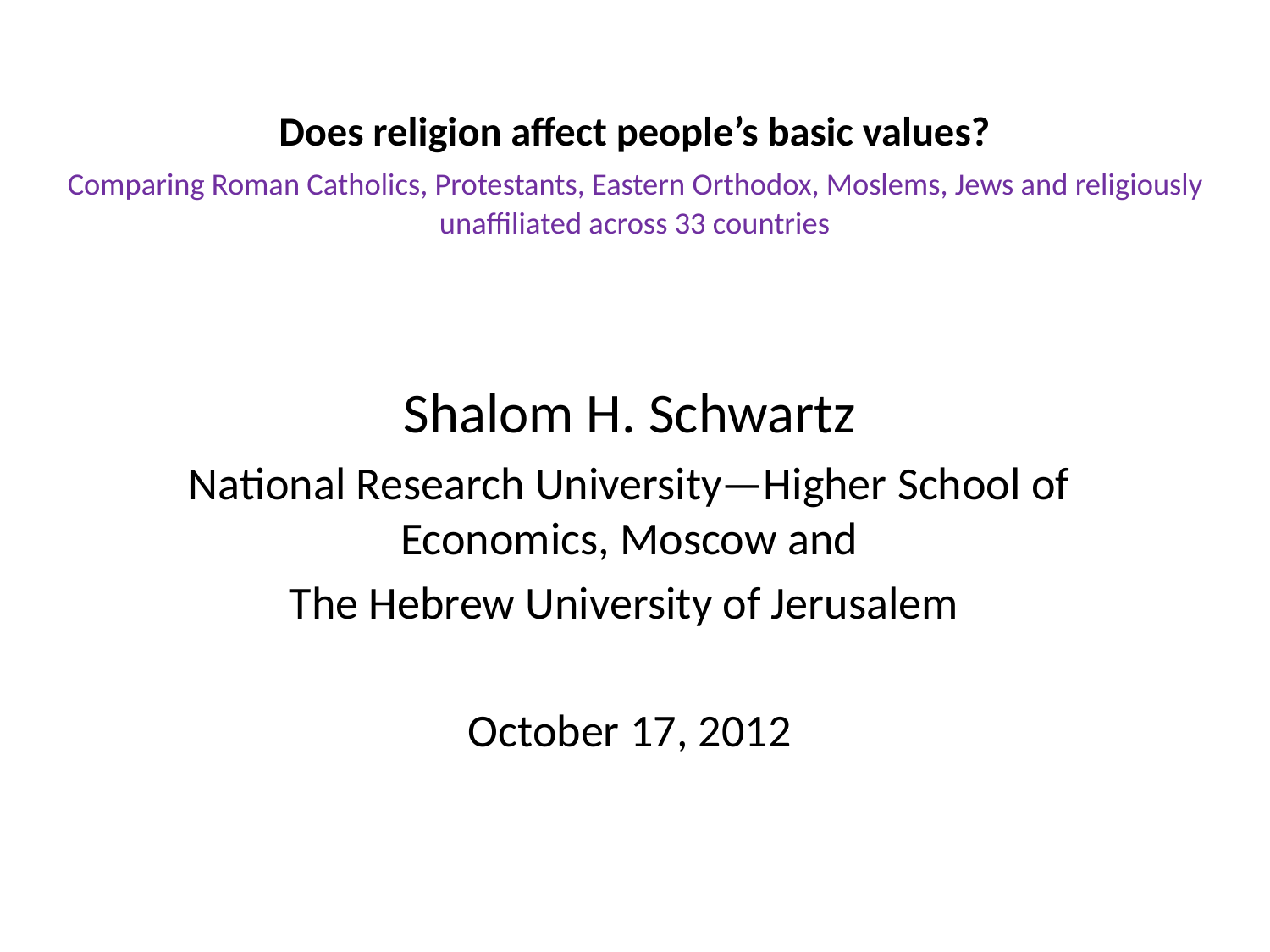

# Does religion affect people’s basic values? Comparing Roman Catholics, Protestants, Eastern Orthodox, Moslems, Jews and religiously unaffiliated across 33 countries
Shalom H. Schwartz
National Research University—Higher School of Economics, Moscow and
The Hebrew University of Jerusalem

October 17, 2012